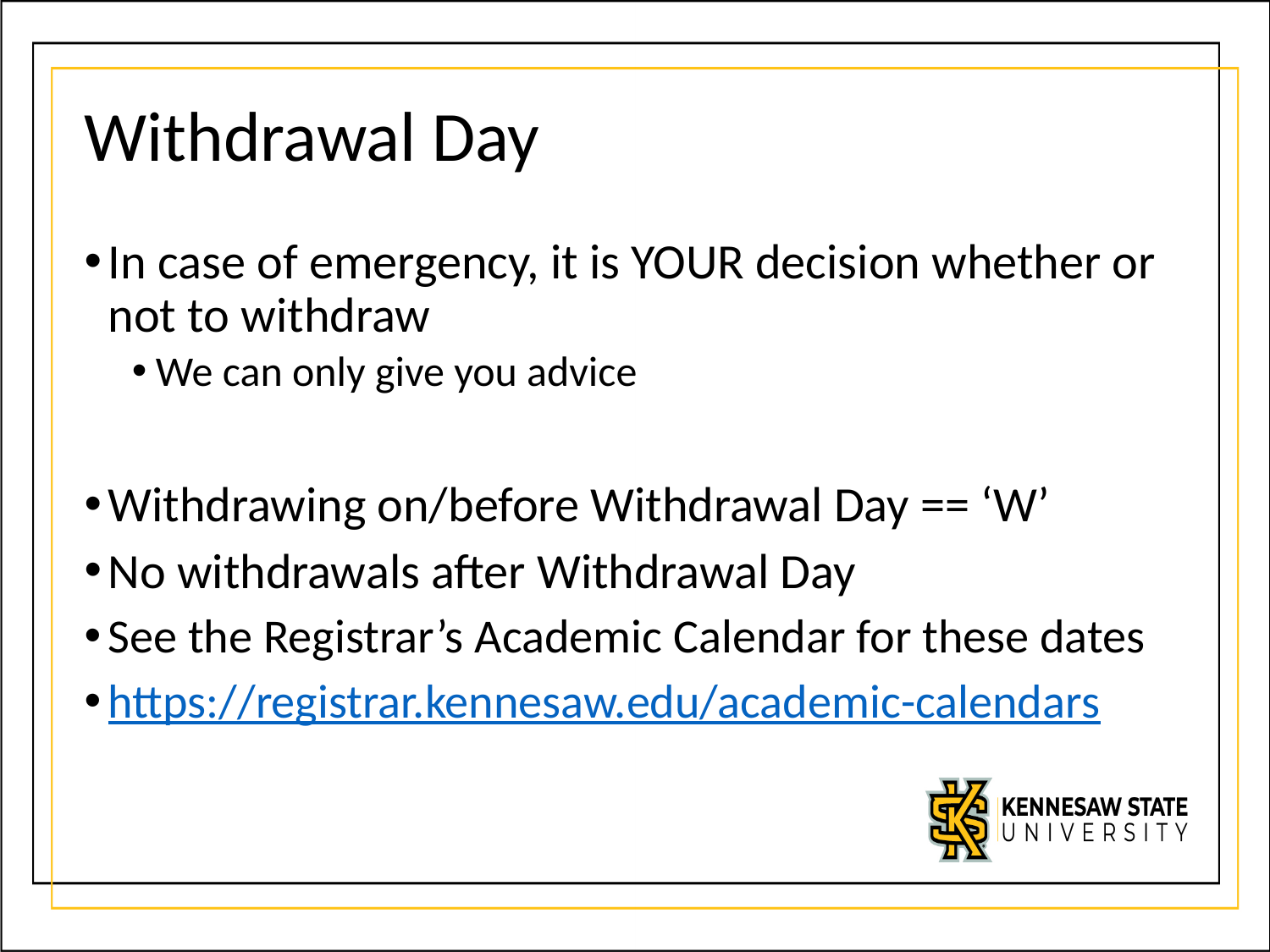

# Withdrawal Day
In case of emergency, it is YOUR decision whether or not to withdraw
We can only give you advice

Withdrawing on/before Withdrawal Day == ‘W’
No withdrawals after Withdrawal Day
See the Registrar’s Academic Calendar for these dates
https://registrar.kennesaw.edu/academic-calendars